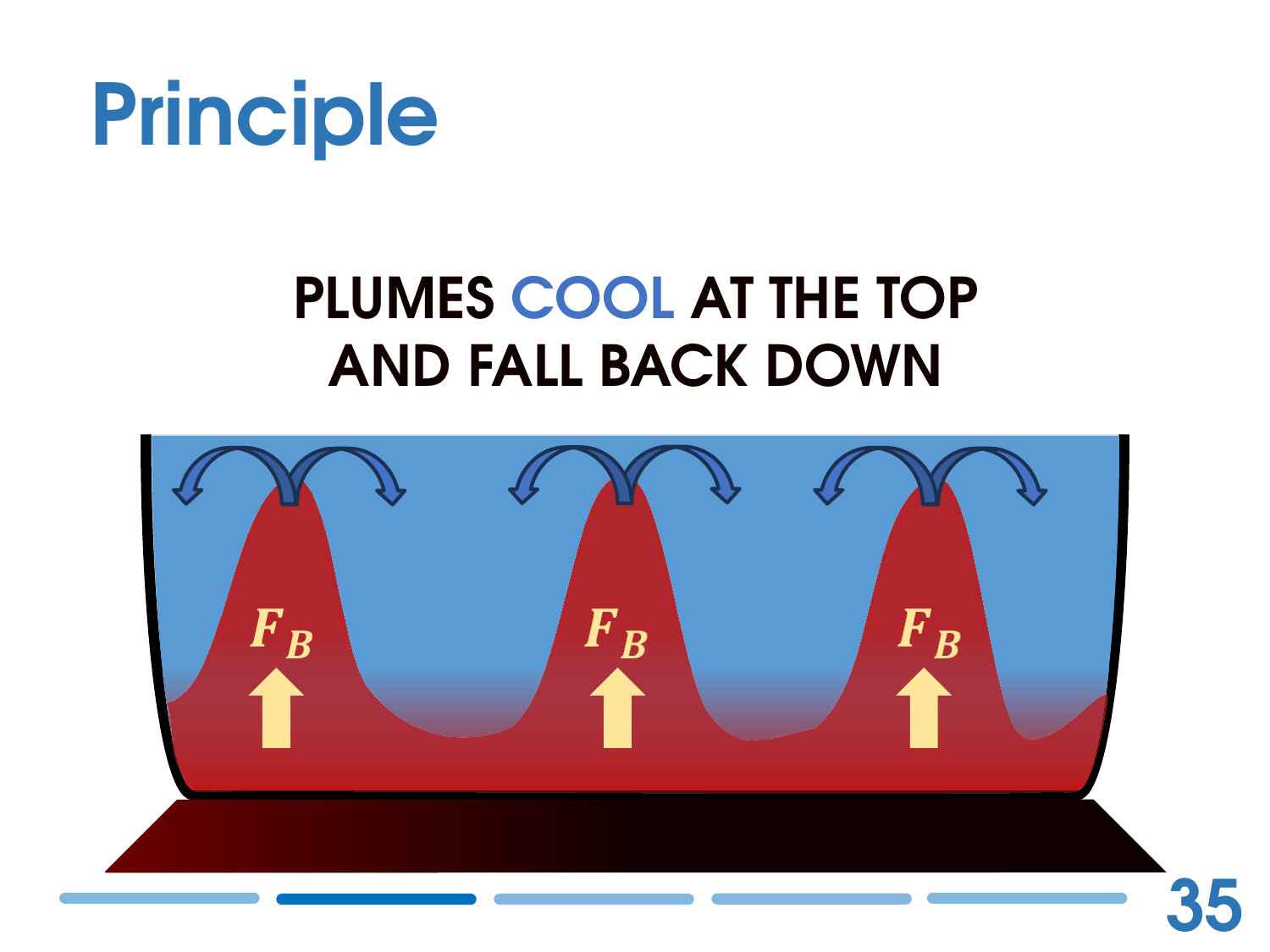

# Principle

Plumes cool at the top
and fall back down

35